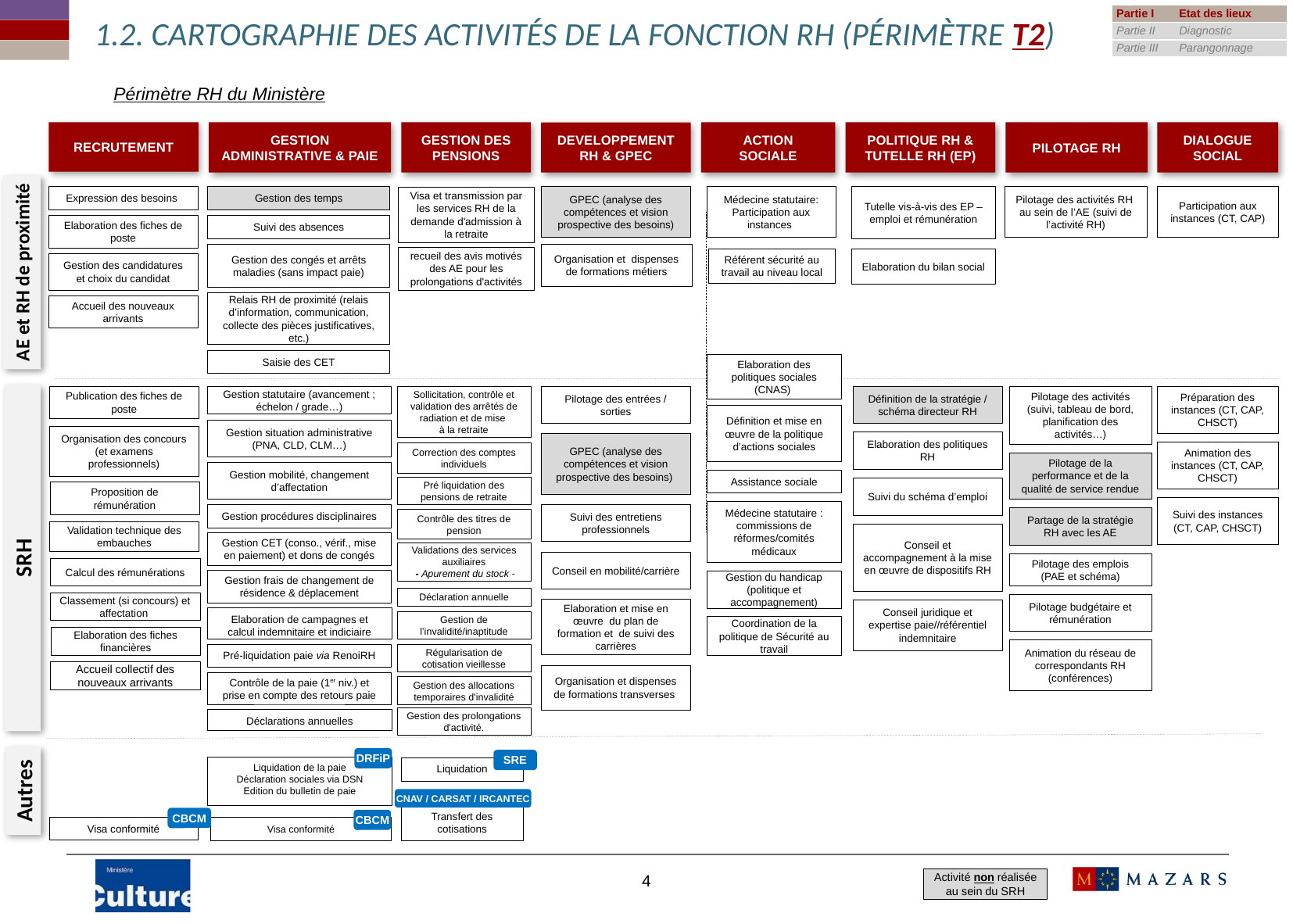

| Partie I | Etat des lieux |
| --- | --- |
| Partie II | Diagnostic |
| Partie III | Parangonnage |
# 1.2. Cartographie des activités de la fonction RH (périmètre T2)
Périmètre RH du Ministère
DEVELOPPEMENT RH & GPEC
RECRUTEMENT
GESTION ADMINISTRATIVE & PAIE
GESTION DES PENSIONS
ACTION SOCIALE
POLITIQUE RH & TUTELLE RH (EP)
PILOTAGE RH
DIALOGUE SOCIAL
AE et RH de proximité
Expression des besoins
Elaboration des fiches de poste
Gestion des candidatures et choix du candidat
Accueil des nouveaux arrivants
Gestion des temps
Suivi des absences
Gestion des congés et arrêts maladies (sans impact paie)
Relais RH de proximité (relais d’information, communication, collecte des pièces justificatives, etc.)
Saisie des CET
GPEC (analyse des compétences et vision prospective des besoins)
Organisation et  dispenses de formations métiers
Médecine statutaire:
Participation aux instances
Pilotage des activités RH  au sein de l’AE (suivi de l’activité RH)
Participation aux instances (CT, CAP)
Tutelle vis-à-vis des EP – emploi et rémunération
Visa et transmission par les services RH de la demande d'admission à la retraite
recueil des avis motivés des AE pour les prolongations d'activités
Référent sécurité au travail au niveau local
Elaboration du bilan social
Elaboration des politiques sociales (CNAS)
SRH
Publication des fiches de poste
Gestion statutaire (avancement ; échelon / grade…)
Pilotage des entrées / sorties
Définition de la stratégie / schéma directeur RH
Pilotage des activités (suivi, tableau de bord, planification des activités…)
Pilotage de la performance et de la qualité de service rendue
Partage de la stratégie RH avec les AE
Pilotage des emplois (PAE et schéma)
Pilotage budgétaire et rémunération
Animation du réseau de correspondants RH (conférences)
Préparation des instances (CT, CAP, CHSCT)
Animation des instances (CT, CAP, CHSCT)
Suivi des instances (CT, CAP, CHSCT)
Sollicitation, contrôle et validation des arrêtés de radiation et de mise
à la retraite
Correction des comptes individuels
Pré liquidation des pensions de retraite
Contrôle des titres de pension
Validations des services auxiliaires
 - Apurement du stock -
Déclaration annuelle
Gestion de l’invalidité/inaptitude
Régularisation de cotisation vieillesse
Gestion des allocations temporaires d'invalidité
Gestion des prolongations d'activité.
Définition et mise en œuvre de la politique d’actions sociales
Gestion situation administrative (PNA, CLD, CLM…)
Organisation des concours (et examens professionnels)
Elaboration des politiques RH
GPEC (analyse des compétences et vision prospective des besoins)
Gestion mobilité, changement d’affectation
Assistance sociale
Suivi du schéma d’emploi
Proposition de rémunération
Médecine statutaire : commissions de réformes/comités médicaux
Gestion procédures disciplinaires
Suivi des entretiens professionnels
Validation technique des embauches
Conseil et accompagnement à la mise en œuvre de dispositifs RH
Gestion CET (conso., vérif., mise en paiement) et dons de congés
Conseil en mobilité/carrière
Calcul des rémunérations
Gestion frais de changement de résidence & déplacement
Gestion du handicap (politique et accompagnement)
Classement (si concours) et affectation
Elaboration et mise en œuvre  du plan de formation et  de suivi des carrières
Conseil juridique et expertise paie//référentiel indemnitaire
Elaboration de campagnes et calcul indemnitaire et indiciaire
Coordination de la politique de Sécurité au travail
Elaboration des fiches financières
Pré-liquidation paie via RenoiRH
Accueil collectif des nouveaux arrivants
Organisation et dispenses de formations transverses
Contrôle de la paie (1er niv.) et prise en compte des retours paie
Déclarations annuelles
Autres
DRFiP
SRE
Liquidation de la paie
Déclaration sociales via DSN
Edition du bulletin de paie
Liquidation
CNAV / CARSAT / IRCANTEC
Transfert des cotisations
CBCM
CBCM
Visa conformité
Visa conformité
4
Activité non réalisée au sein du SRH